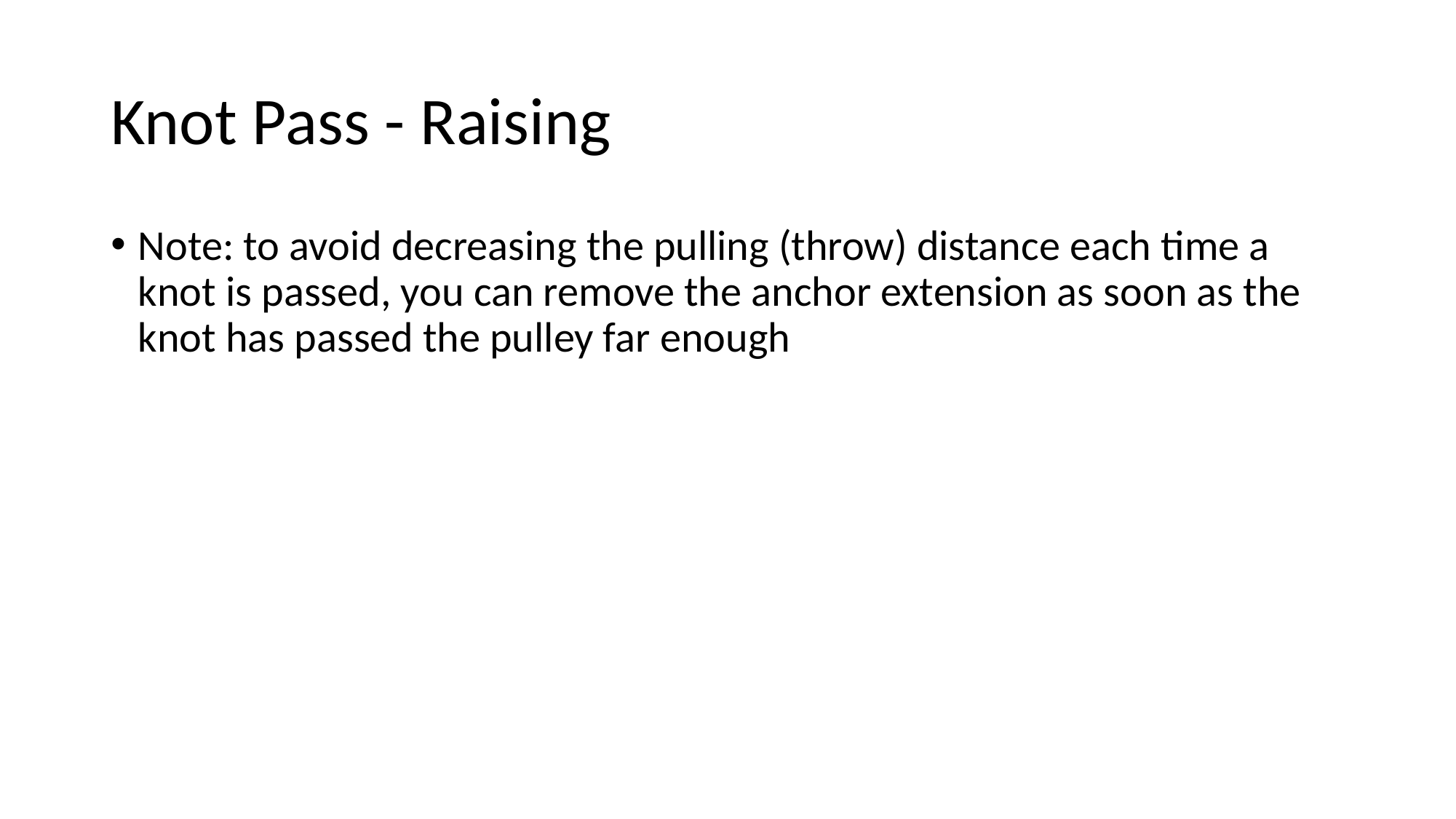

# Knot Pass - Raising
Note: to avoid decreasing the pulling (throw) distance each time a knot is passed, you can remove the anchor extension as soon as the knot has passed the pulley far enough